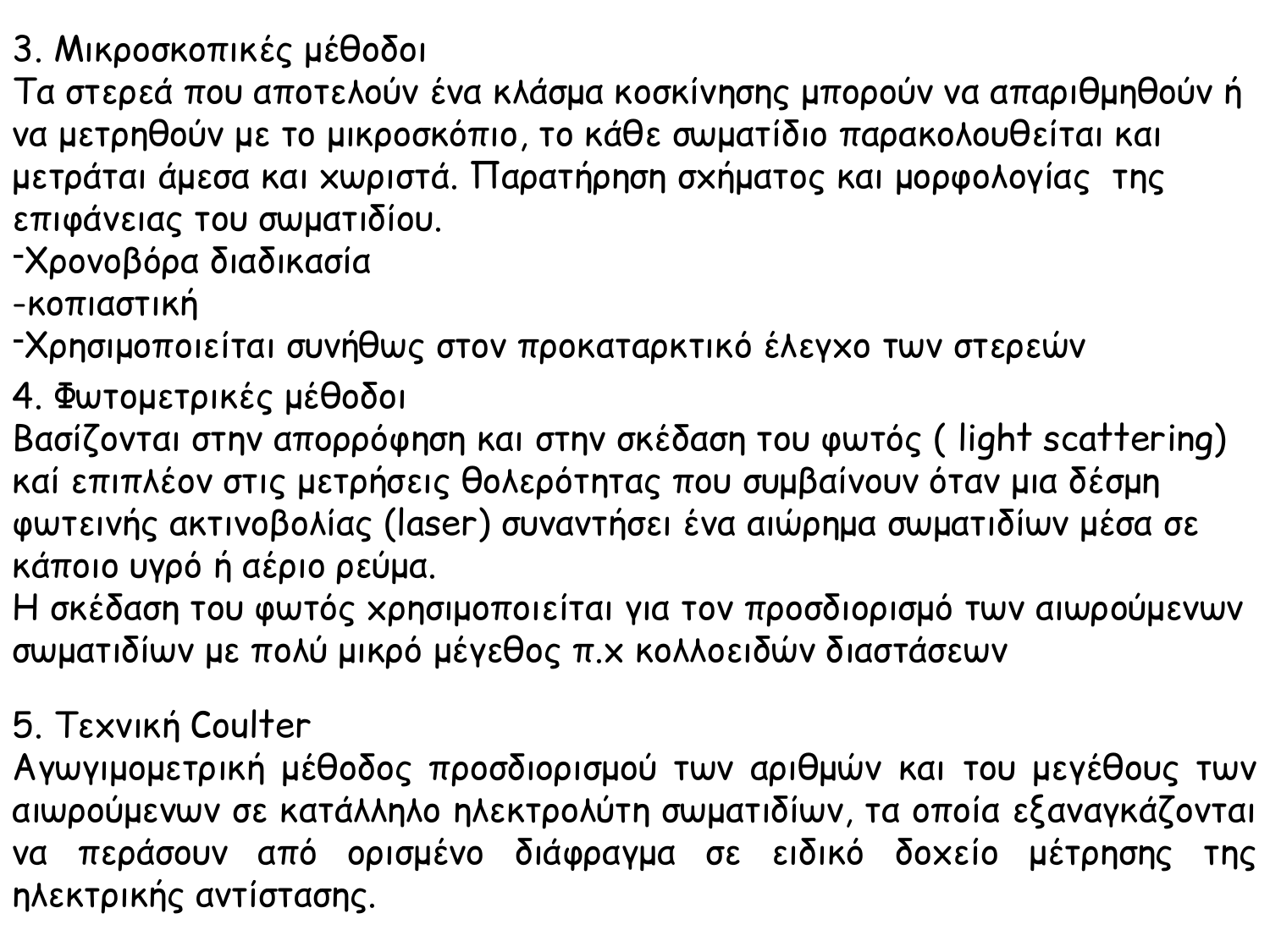

3. Μικροσκοπικές μέθοδοι
Τα στερεά που αποτελούν ένα κλάσμα κοσκίνησης μπορούν να απαριθμηθούν ή να μετρηθούν με το μικροσκόπιο, το κάθε σωματίδιο παρακολουθείται και μετράται άμεσα και χωριστά. Παρατήρηση σχήματος και μορφολογίας  της επιφάνειας του σωματιδίου.
Χρονοβόρα διαδικασία
-κοπιαστική
Χρησιμοποιείται συνήθως στον προκαταρκτικό έλεγχο των στερεών
4. Φωτομετρικές μέθοδοι
Βασίζονται στην απορρόφηση και στην σκέδαση του φωτός ( light scattering) καί επιπλέον στις μετρήσεις θολερότητας που συμβαίνουν όταν μια δέσμη φωτεινής ακτινοβολίας (laser) συναντήσει ένα αιώρημα σωματιδίων μέσα σε κάποιο υγρό ή αέριο ρεύμα.
Η σκέδαση του φωτός χρησιμοποιείται για τον προσδιορισμό των αιωρούμενων σωματιδίων με πολύ μικρό μέγεθος π.χ κολλοειδών διαστάσεων
5. Τεχνική Coulter
Αγωγιμομετρική μέθοδος προσδιορισμού των αριθμών και του μεγέθους των αιωρούμενων σε κατάλληλο ηλεκτρολύτη σωματιδίων, τα οποία εξαναγκάζονται να περάσουν από ορισμένο διάφραγμα σε ειδικό δοχείο μέτρησης της ηλεκτρικής αντίστασης.